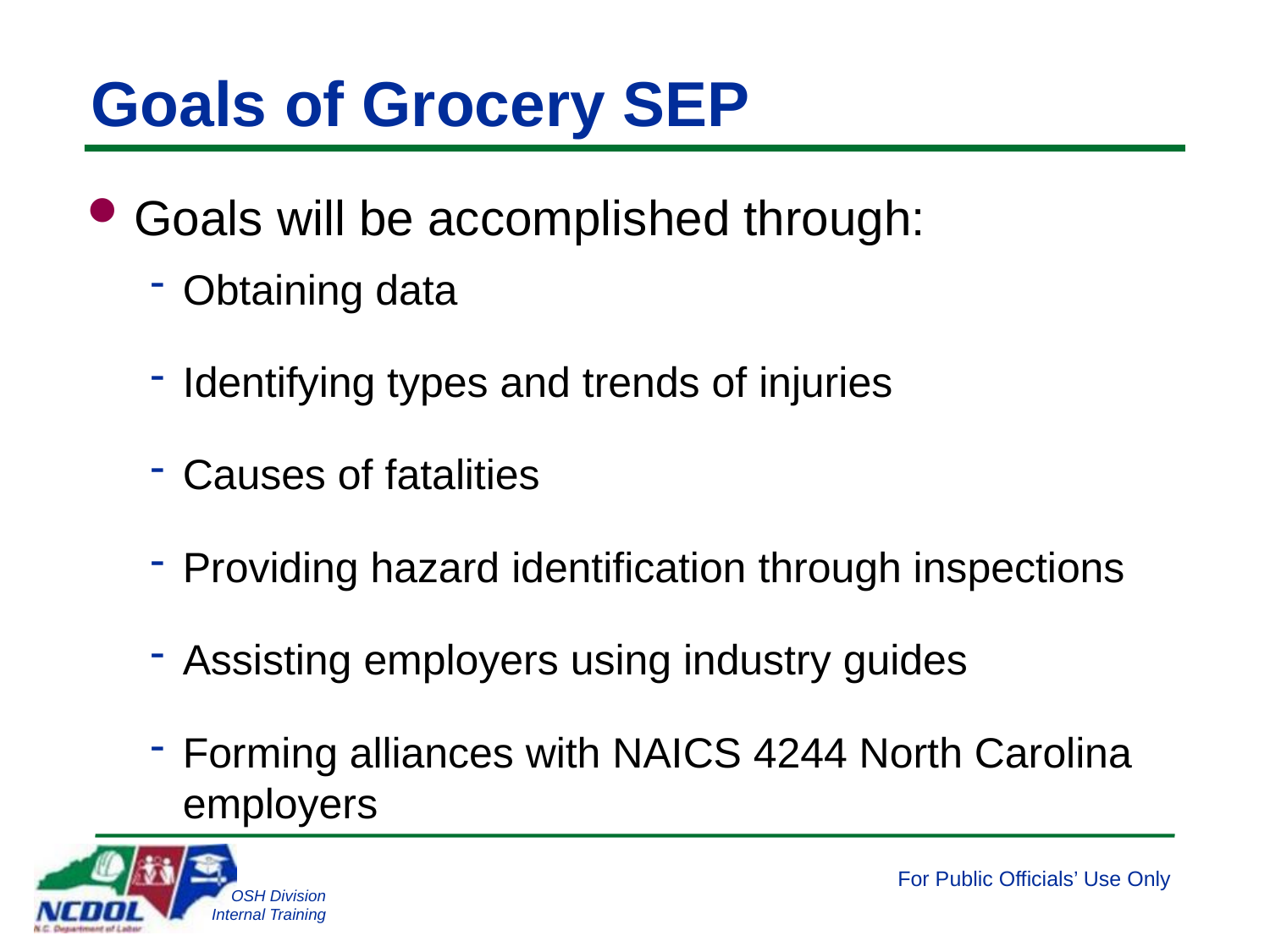

# Goals of Grocery SEP
Goals will be accomplished through:

Obtaining data

Identifying types and trends of injuries

Causes of fatalities

Providing hazard identification through inspections

Assisting employers using industry guides

Forming alliances with NAICS 4244 North Carolina employers